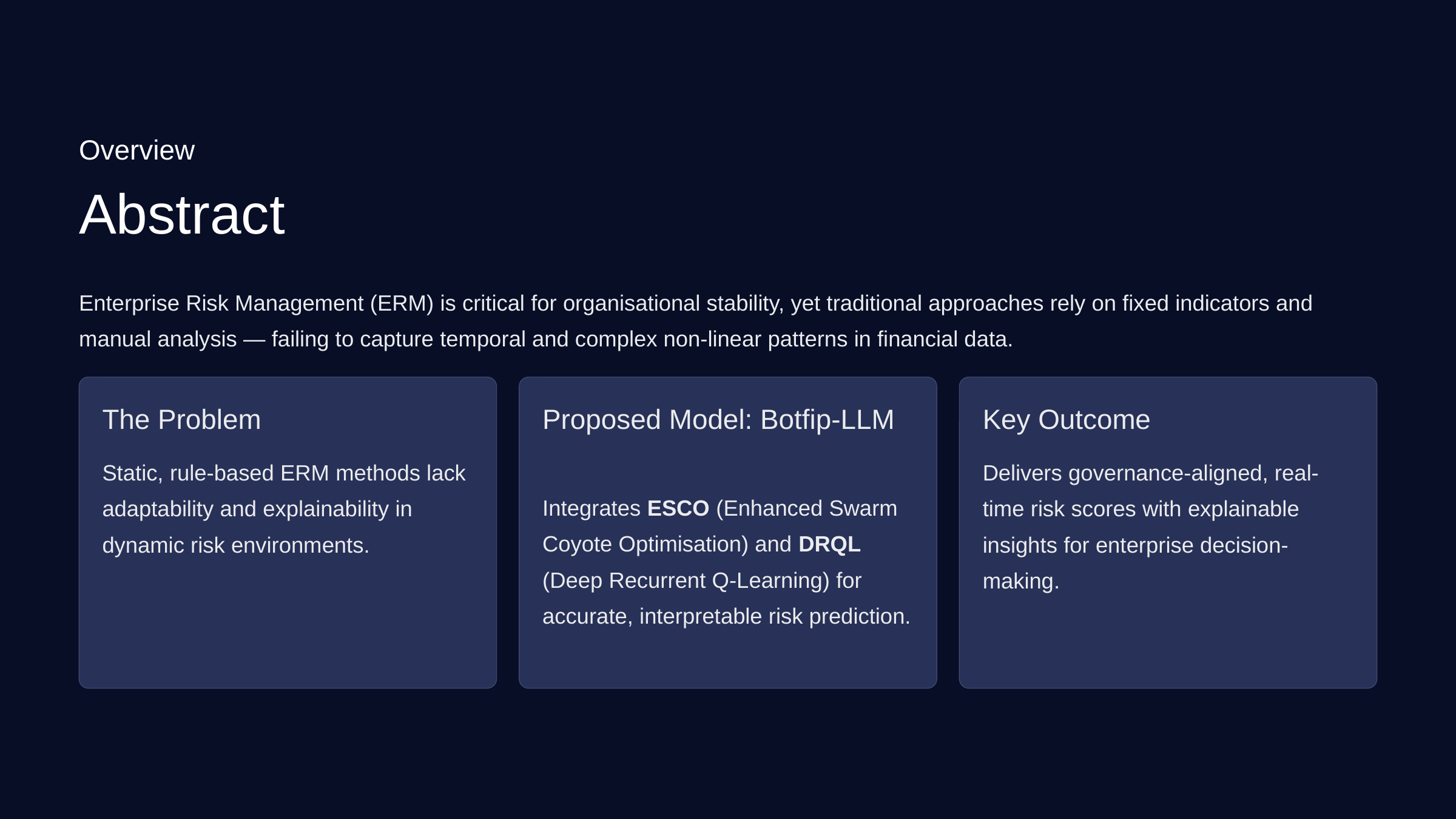

Overview
Abstract
Enterprise Risk Management (ERM) is critical for organisational stability, yet traditional approaches rely on fixed indicators and manual analysis — failing to capture temporal and complex non-linear patterns in financial data.

The Problem
Proposed Model: Botfip-LLM
Key Outcome
Static, rule-based ERM methods lack adaptability and explainability in dynamic risk environments.
Delivers governance-aligned, real-time risk scores with explainable insights for enterprise decision-making.
Integrates ESCO (Enhanced Swarm Coyote Optimisation) and DRQL (Deep Recurrent Q-Learning) for accurate, interpretable risk prediction.